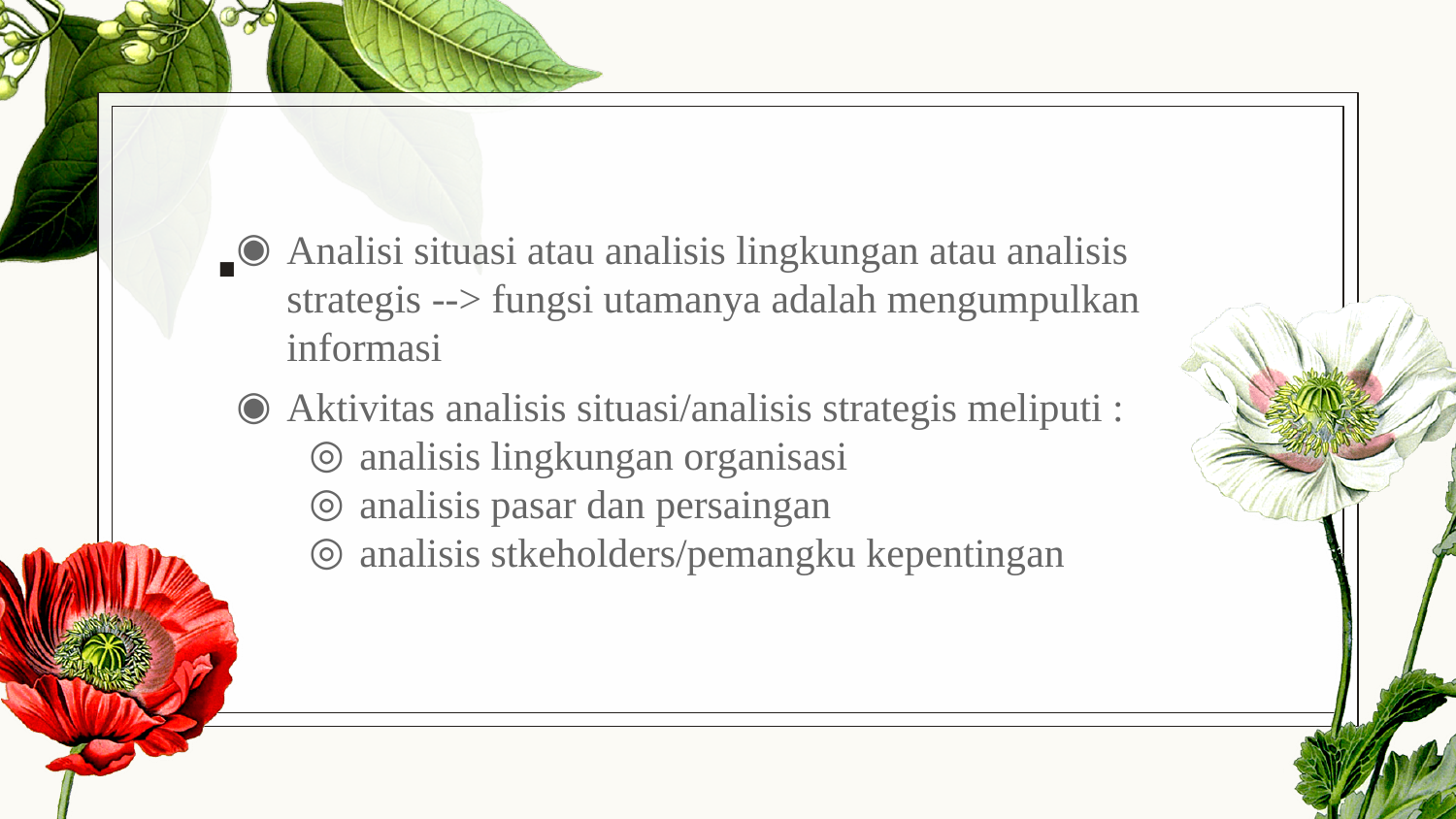

# .
Analisi situasi atau analisis lingkungan atau analisis strategis --> fungsi utamanya adalah mengumpulkan informasi
Aktivitas analisis situasi/analisis strategis meliputi :
analisis lingkungan organisasi
analisis pasar dan persaingan
analisis stkeholders/pemangku kepentingan
5